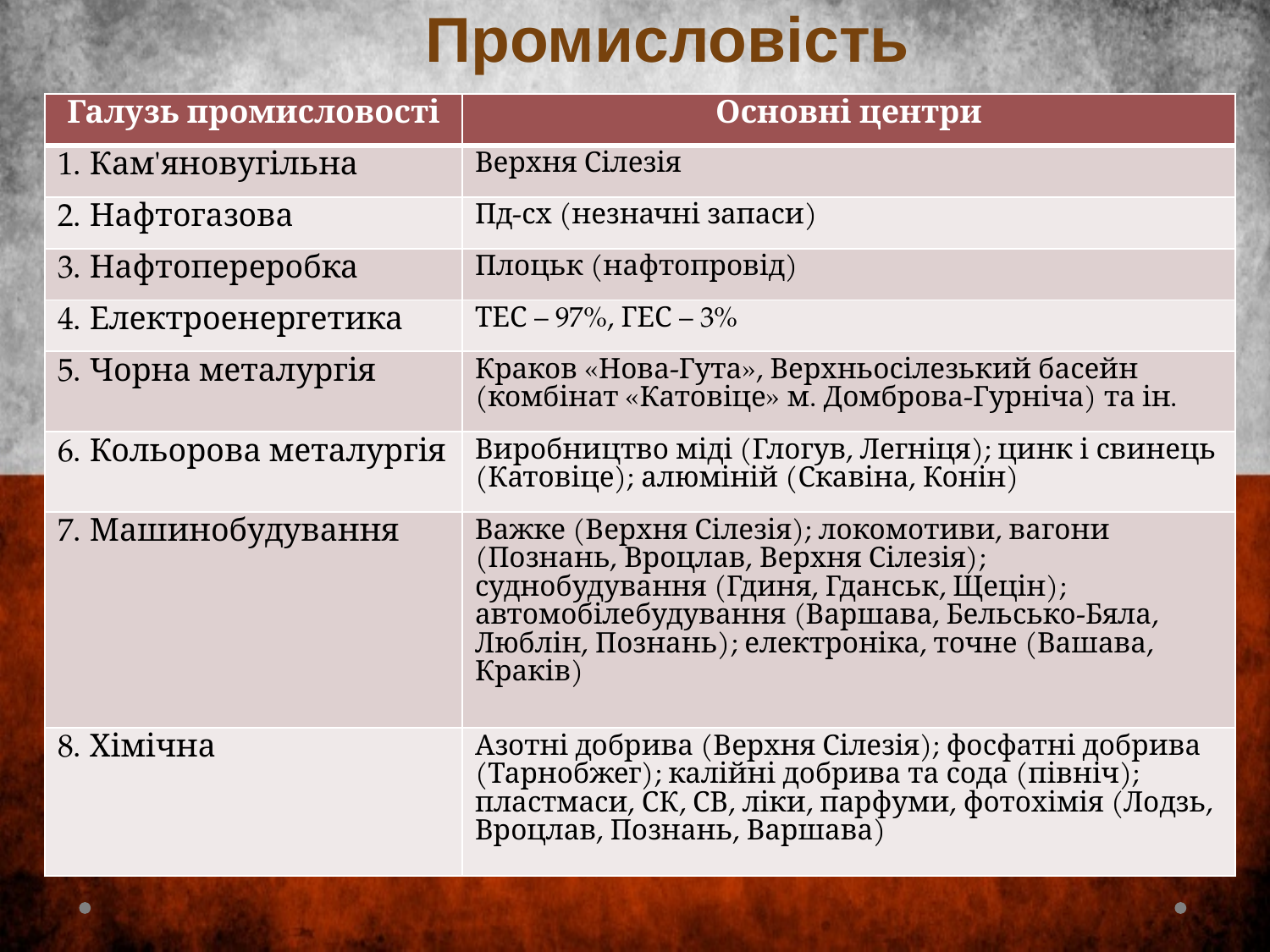

# Промисловість
| Галузь промисловості | Основні центри |
| --- | --- |
| 1. Кам'яновугільна | Верхня Сілезія |
| 2. Нафтогазова | Пд-сх (незначні запаси) |
| 3. Нафтопереробка | Плоцьк (нафтопровід) |
| 4. Електроенергетика | ТЕС – 97%, ГЕС – 3% |
| 5. Чорна металургія | Краков «Нова-Гута», Верхньосілезький басейн (комбінат «Катовіце» м. Домброва-Гурніча) та ін. |
| 6. Кольорова металургія | Виробництво міді (Глогув, Легніця); цинк і свинець (Катовіце); алюміній (Скавіна, Конін) |
| 7. Машинобудування | Важке (Верхня Сілезія); локомотиви, вагони (Познань, Вроцлав, Верхня Сілезія); суднобудування (Гдиня, Гданськ, Щецін); автомобілебудування (Варшава, Бельсько-Бяла, Люблін, Познань); електроніка, точне (Вашава, Краків) |
| 8. Хімічна | Азотні добрива (Верхня Сілезія); фосфатні добрива (Тарнобжег); калійні добрива та сода (північ); пластмаси, СК, СВ, ліки, парфуми, фотохімія (Лодзь, Вроцлав, Познань, Варшава) |